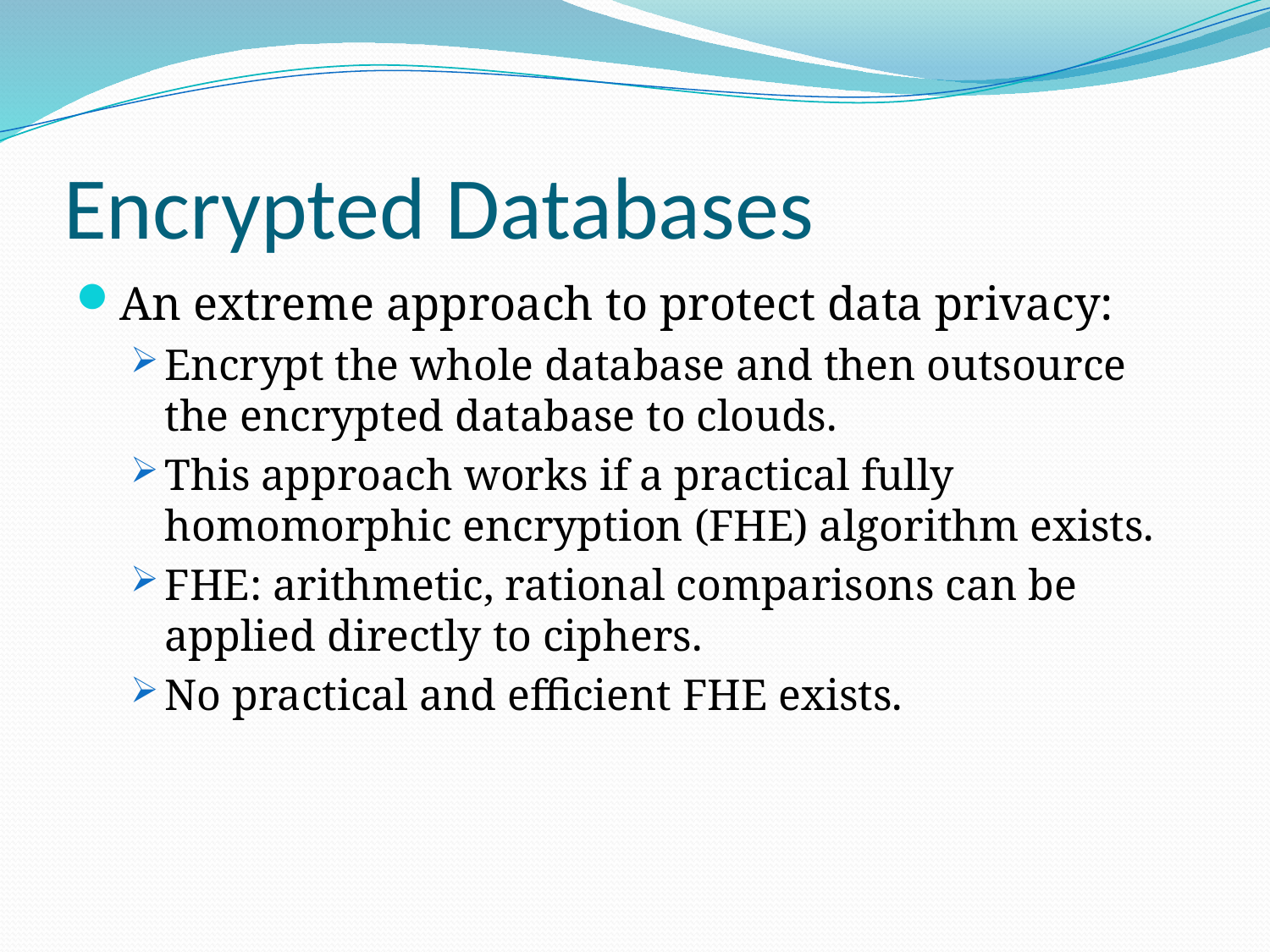

# Encrypted Databases
An extreme approach to protect data privacy:
Encrypt the whole database and then outsource the encrypted database to clouds.
This approach works if a practical fully homomorphic encryption (FHE) algorithm exists.
FHE: arithmetic, rational comparisons can be applied directly to ciphers.
No practical and efficient FHE exists.